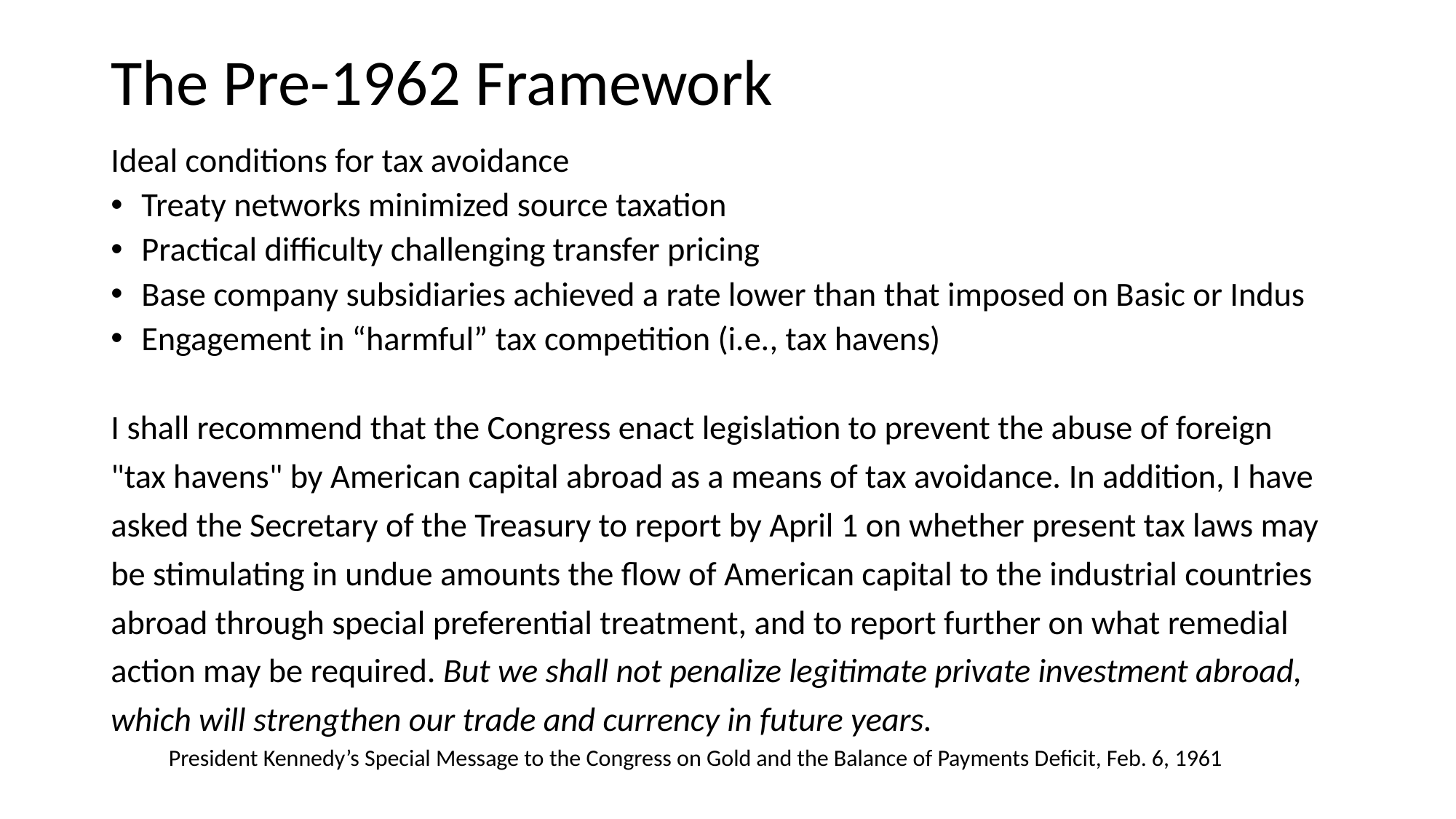

# The Pre-1962 Framework
Ideal conditions for tax avoidance
Treaty networks minimized source taxation
Practical difficulty challenging transfer pricing
Base company subsidiaries achieved a rate lower than that imposed on Basic or Indus
Engagement in “harmful” tax competition (i.e., tax havens)

I shall recommend that the Congress enact legislation to prevent the abuse of foreign "tax havens" by American capital abroad as a means of tax avoidance. In addition, I have asked the Secretary of the Treasury to report by April 1 on whether present tax laws may be stimulating in undue amounts the flow of American capital to the industrial countries abroad through special preferential treatment, and to report further on what remedial action may be required. But we shall not penalize legitimate private investment abroad, which will strengthen our trade and currency in future years.
	President Kennedy’s Special Message to the Congress on Gold and the Balance of Payments Deficit, Feb. 6, 1961